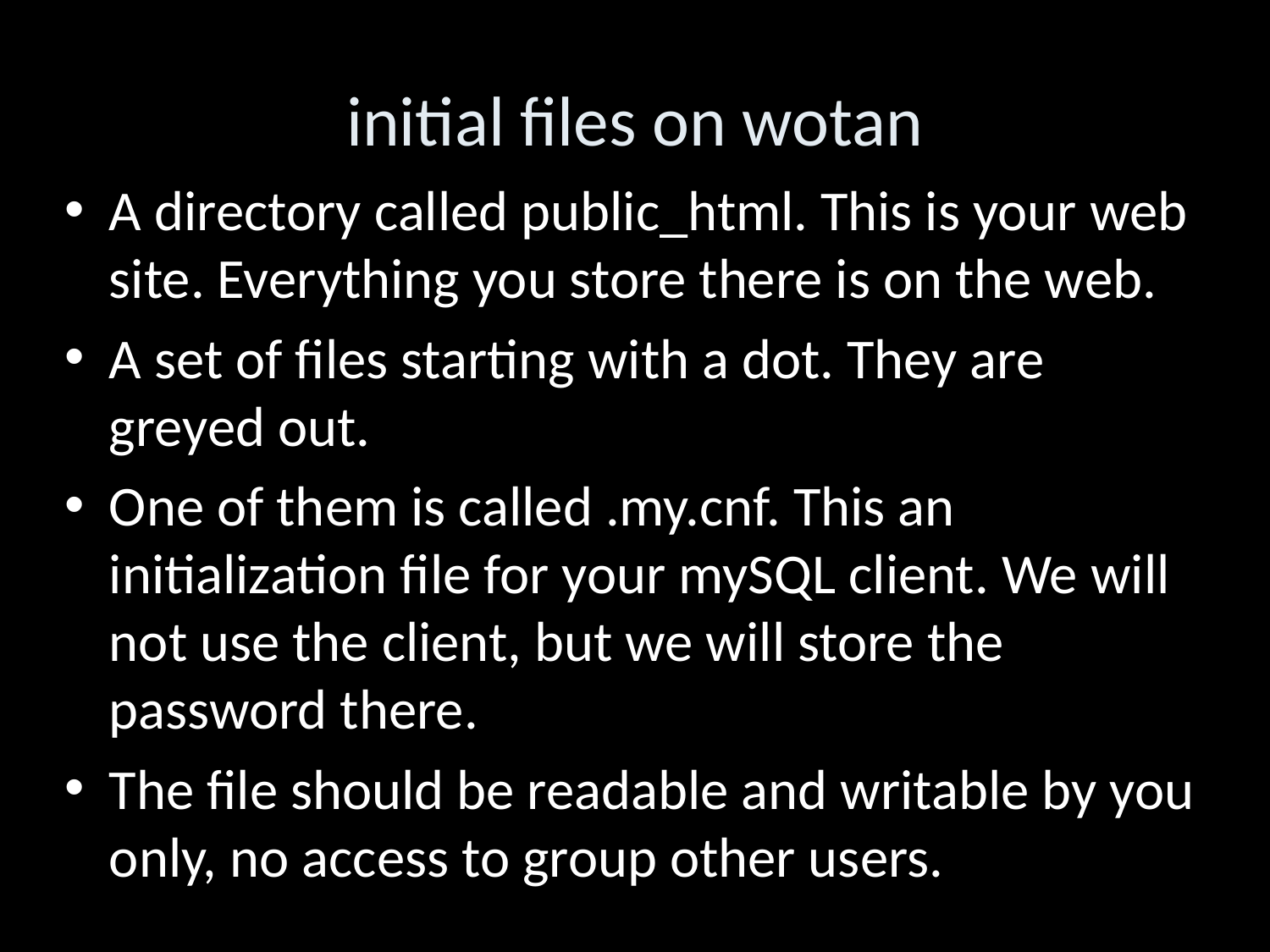

initial files on wotan
A directory called public_html. This is your web site. Everything you store there is on the web.
A set of files starting with a dot. They are greyed out.
One of them is called .my.cnf. This an initialization file for your mySQL client. We will not use the client, but we will store the password there.
The file should be readable and writable by you only, no access to group other users.